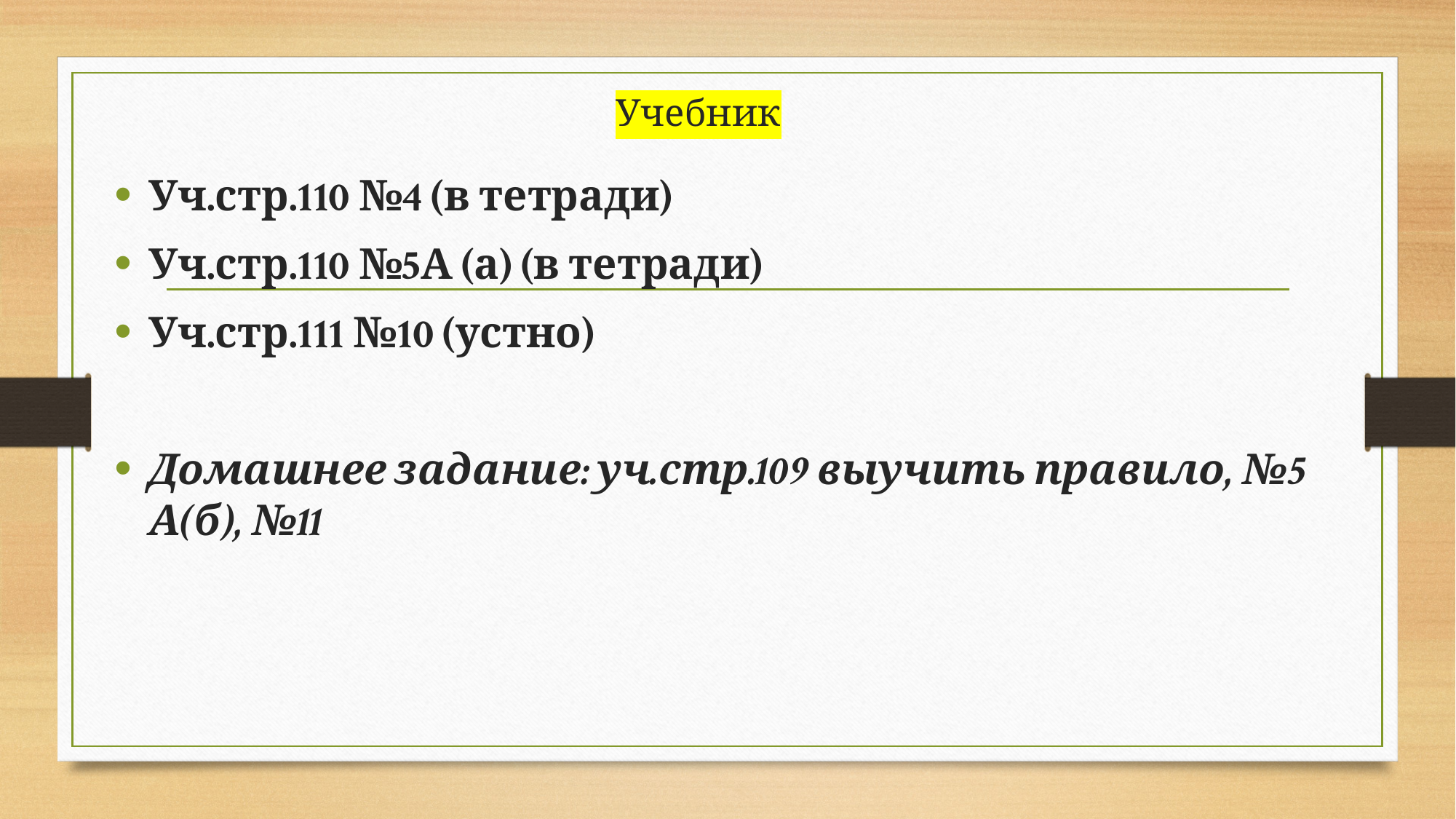

# Учебник
Уч.стр.110 №4 (в тетради)
Уч.стр.110 №5А (а) (в тетради)
Уч.стр.111 №10 (устно)

Домашнее задание: уч.стр.109 выучить правило, №5 А(б), №11